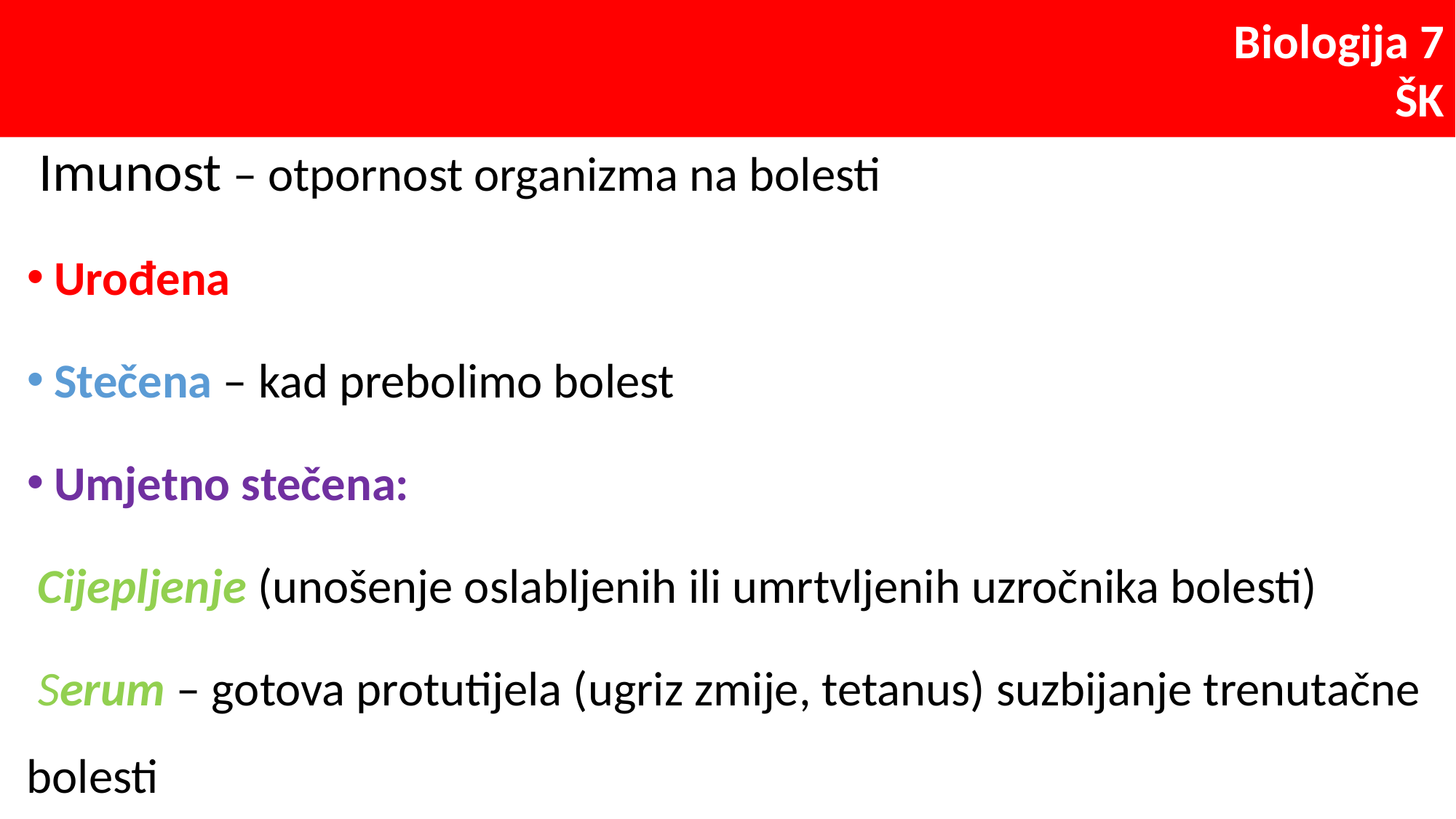

# Imunost – otpornost organizma na bolesti
Urođena
Stečena – kad prebolimo bolest
Umjetno stečena:
 Cijepljenje (unošenje oslabljenih ili umrtvljenih uzročnika bolesti)
 Serum – gotova protutijela (ugriz zmije, tetanus) suzbijanje trenutačne bolesti